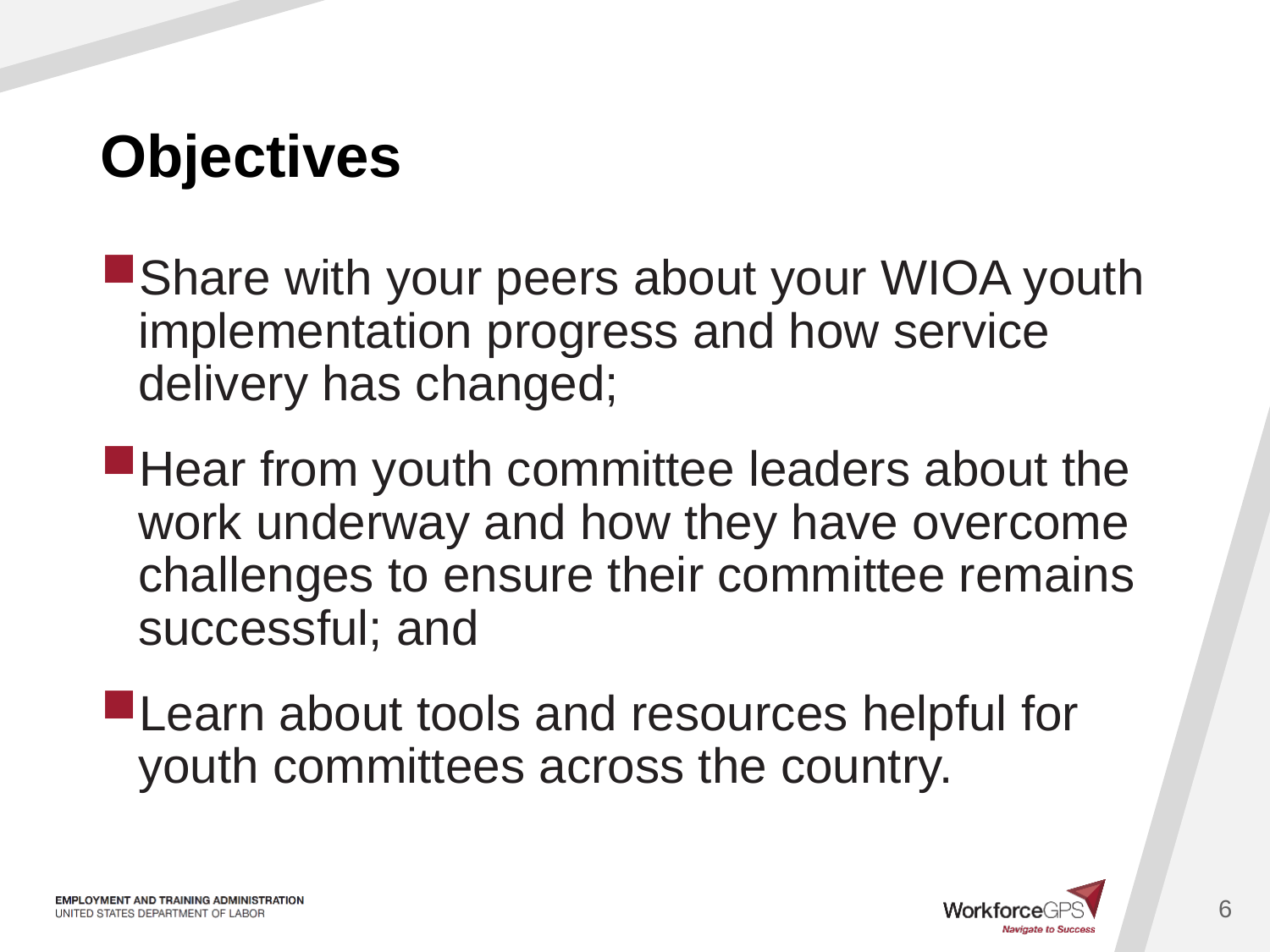

# Objectives
Share with your peers about your WIOA youth implementation progress and how service delivery has changed;
Hear from youth committee leaders about the work underway and how they have overcome challenges to ensure their committee remains successful; and
Learn about tools and resources helpful for youth committees across the country.

6